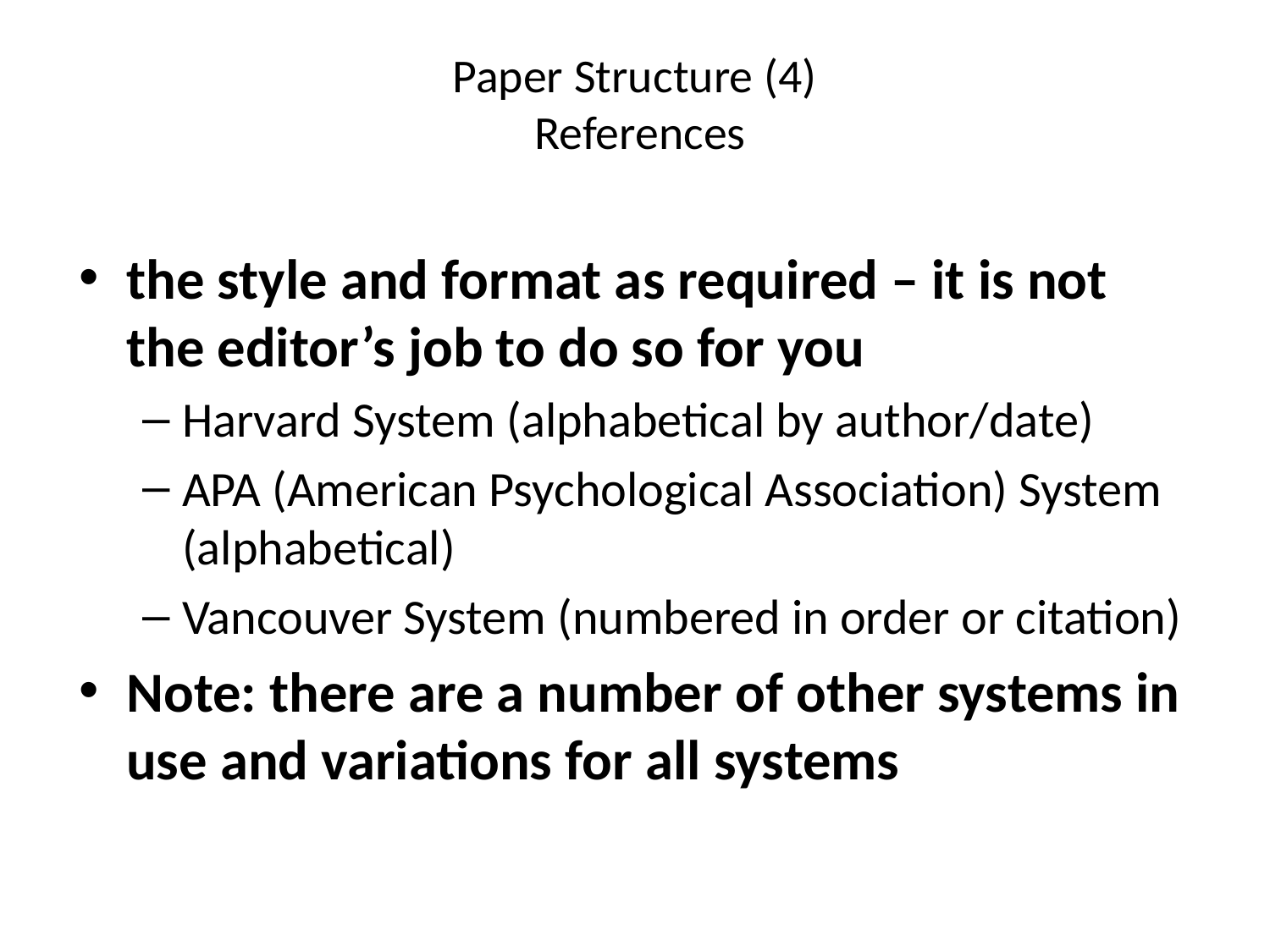

# Paper Structure (4) References
the style and format as required – it is not the editor’s job to do so for you
Harvard System (alphabetical by author/date)
APA (American Psychological Association) System (alphabetical)
Vancouver System (numbered in order or citation)
Note: there are a number of other systems in use and variations for all systems